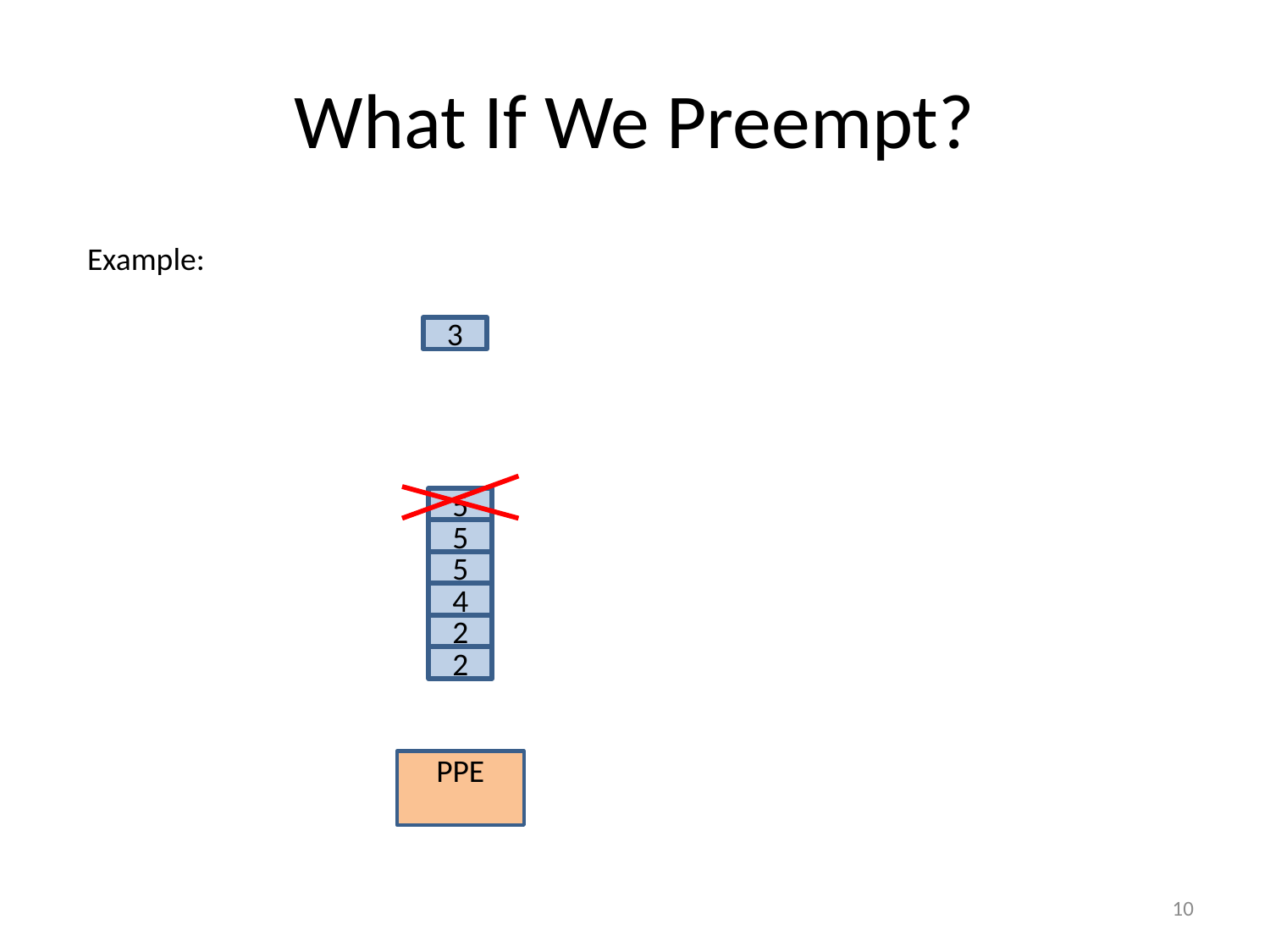

# What If We Preempt?
Example:
3
5
5
5
4
2
2
PPE
10